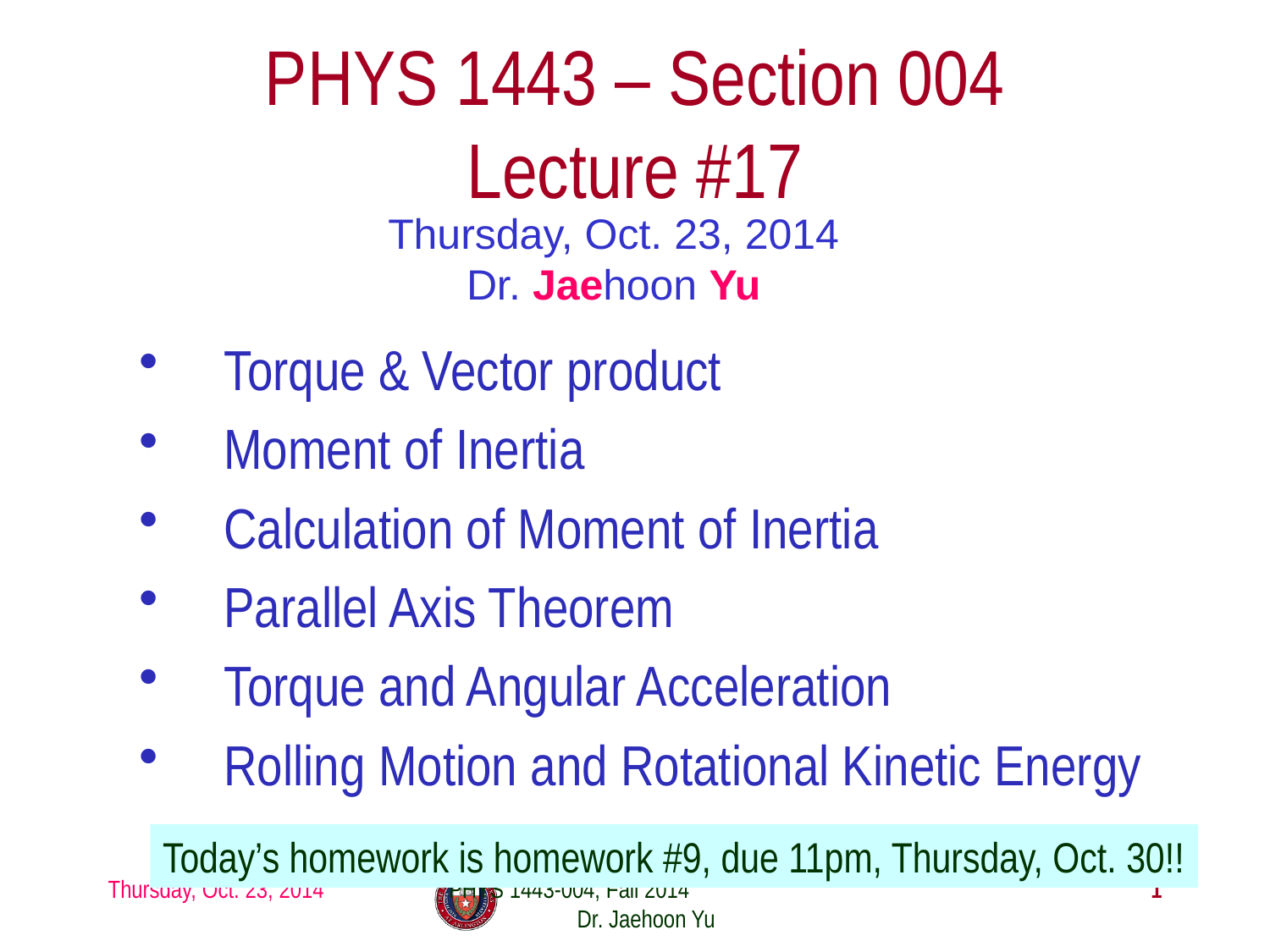

# PHYS 1443 – Section 004 Lecture #17
Thursday, Oct. 23, 2014
Dr. Jaehoon Yu
Torque & Vector product
Moment of Inertia
Calculation of Moment of Inertia
Parallel Axis Theorem
Torque and Angular Acceleration
Rolling Motion and Rotational Kinetic Energy
Today’s homework is homework #9, due 11pm, Thursday, Oct. 30!!
Thursday, Oct. 23, 2014
PHYS 1443-004, Fall 2014                            Dr. Jaehoon Yu
1